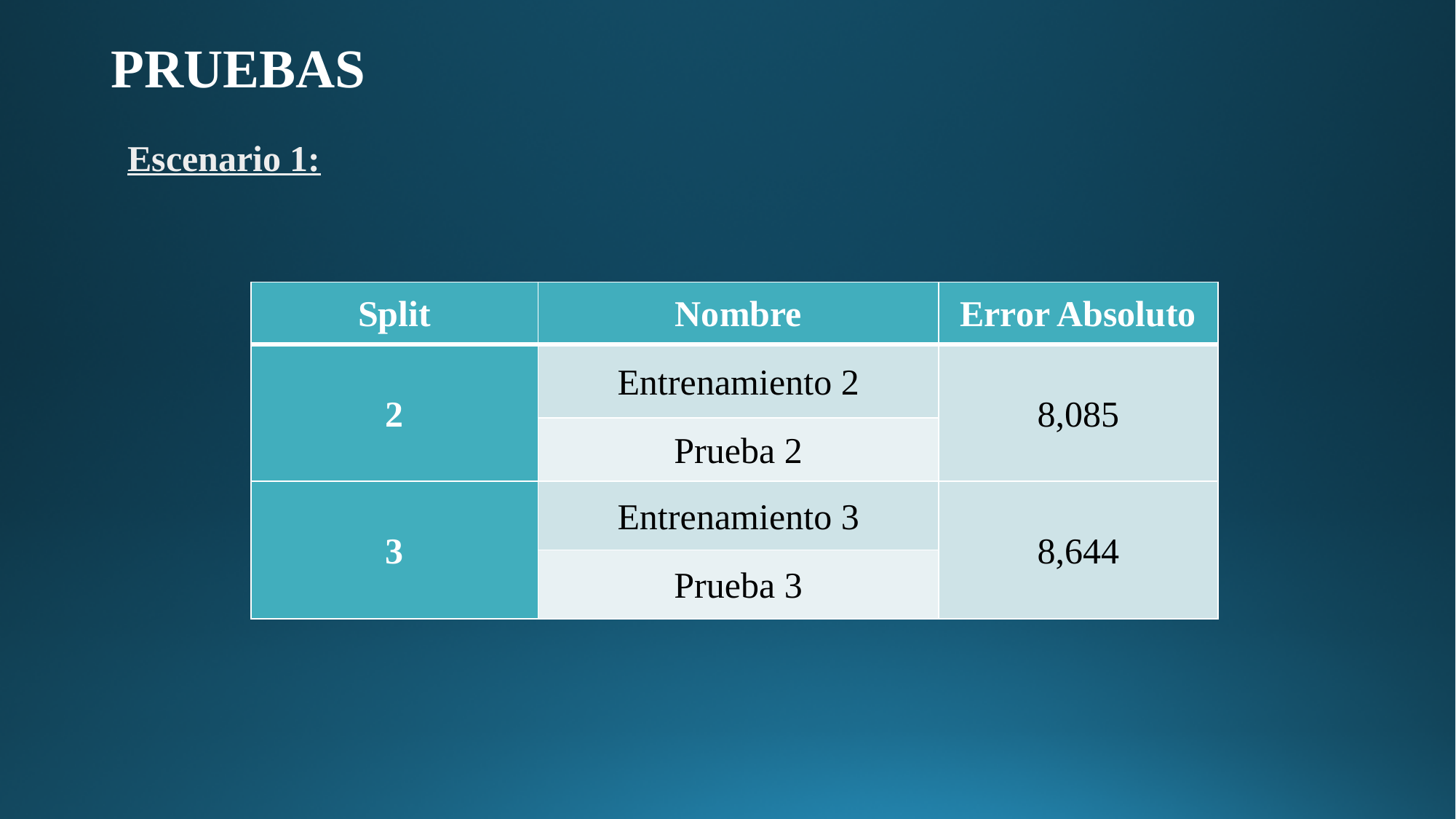

# PRUEBAS
Escenario 1:
| Split | Nombre | Error Absoluto |
| --- | --- | --- |
| 2 | Entrenamiento 2 | 8,085 |
|  | Prueba 2 |  |
| 3 | Entrenamiento 3 | 8,644 |
|  | Prueba 3 |  |